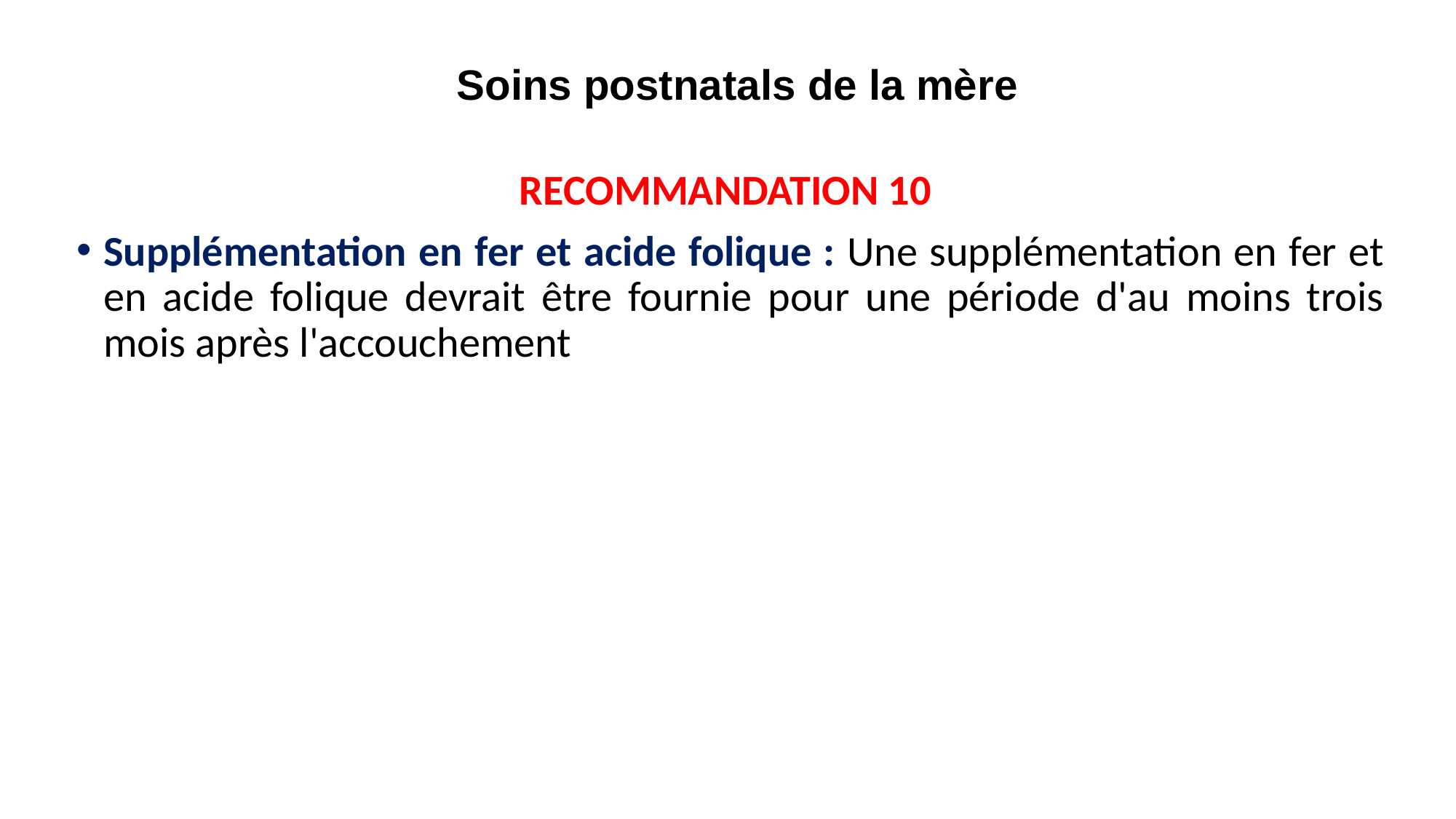

# Soins postnatals de la mère
RECOMMANDATION 10
Supplémentation en fer et acide folique : Une supplémentation en fer et en acide folique devrait être fournie pour une période d'au moins trois mois après l'accouchement